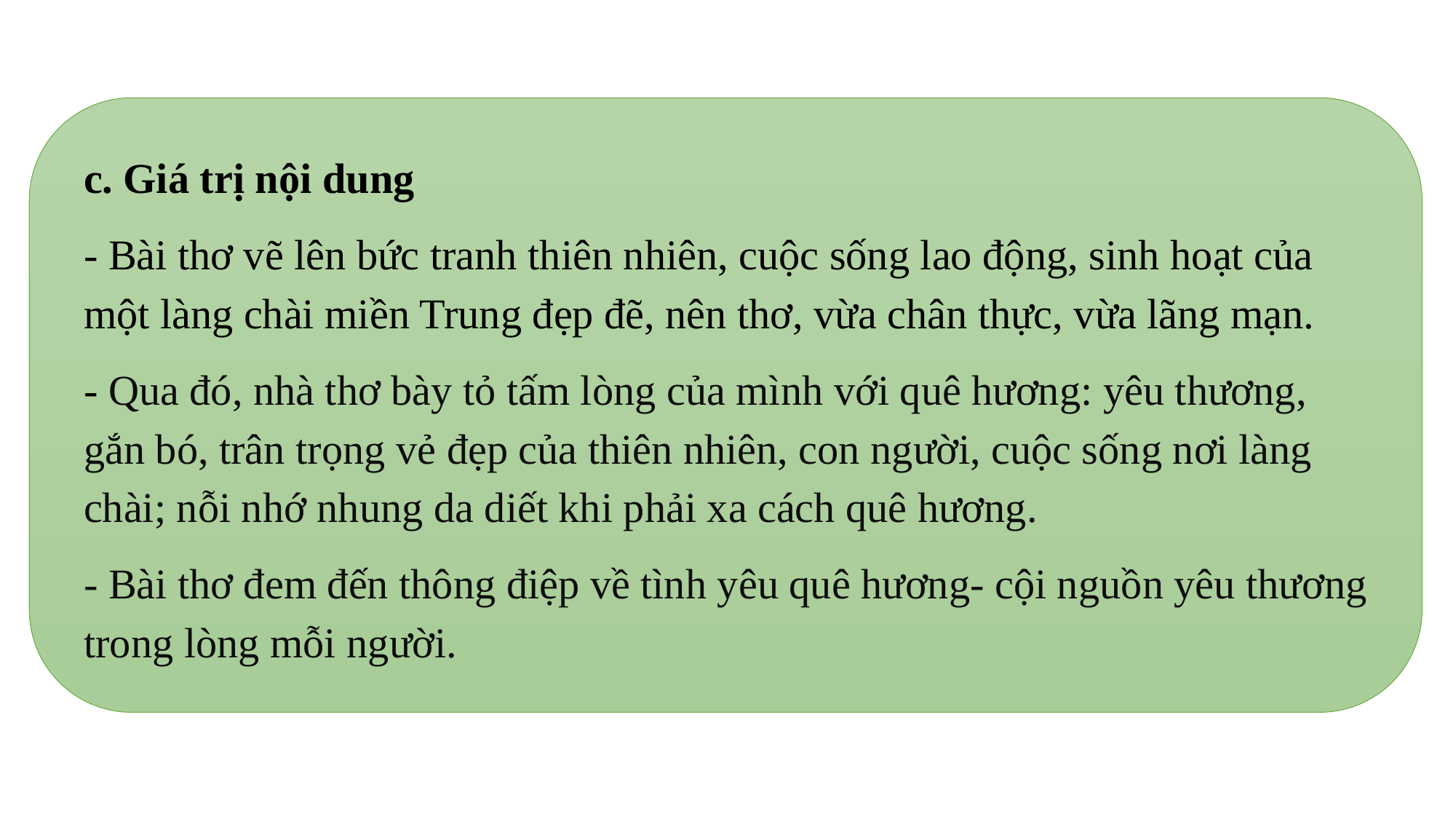

c. Giá trị nội dung
- Bài thơ vẽ lên bức tranh thiên nhiên, cuộc sống lao động, sinh hoạt của một làng chài miền Trung đẹp đẽ, nên thơ, vừa chân thực, vừa lãng mạn.
- Qua đó, nhà thơ bày tỏ tấm lòng của mình với quê hương: yêu thương, gắn bó, trân trọng vẻ đẹp của thiên nhiên, con người, cuộc sống nơi làng chài; nỗi nhớ nhung da diết khi phải xa cách quê hương.
- Bài thơ đem đến thông điệp về tình yêu quê hương- cội nguồn yêu thương trong lòng mỗi người.